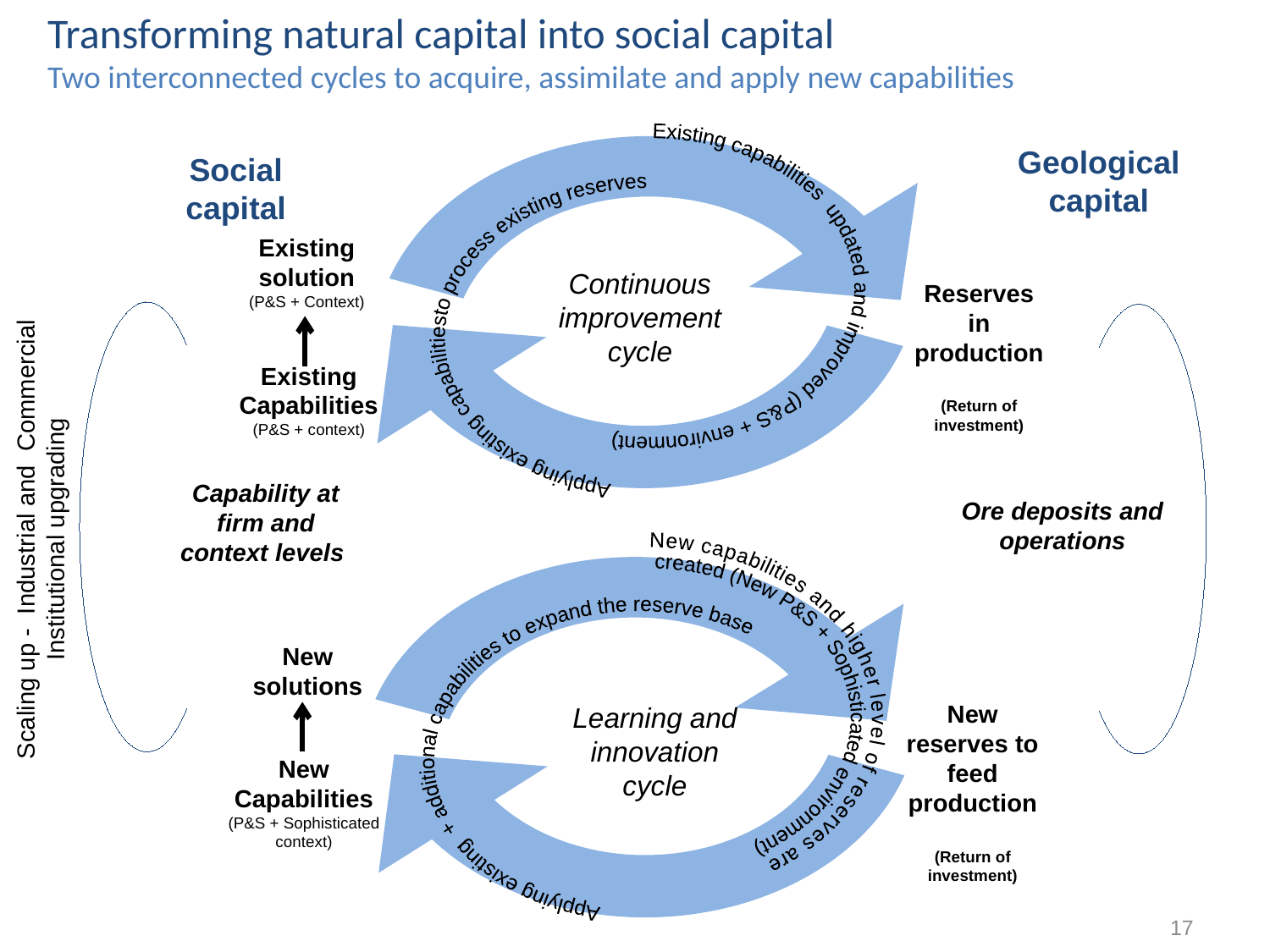

Transforming natural capital into social capital
Two interconnected cycles to acquire, assimilate and apply new capabilities

Existing capabilities  updated and improved
 (P&S + environment)
Geological capital

Social capital
Applying existing capabilities
to process existing reserves
Existing solution
(P&S + Context)
Continuous improvement cycle
Reserves
in production

(Return of investment)
Existing Capabilities
(P&S + context)

Capability at firm and context levels
Ore deposits and operations

Scaling up -  Industrial and  Commercial
Institutional upgrading

New capabilities and higher level of reserves are
 created (New P&S + Sophisticated environment)
Applying existing  + additional capabilities
to expand the reserve base
New solutions
New reserves to feed production

(Return of investment)
Learning and innovation cycle
New Capabilities
(P&S + Sophisticated context)
17